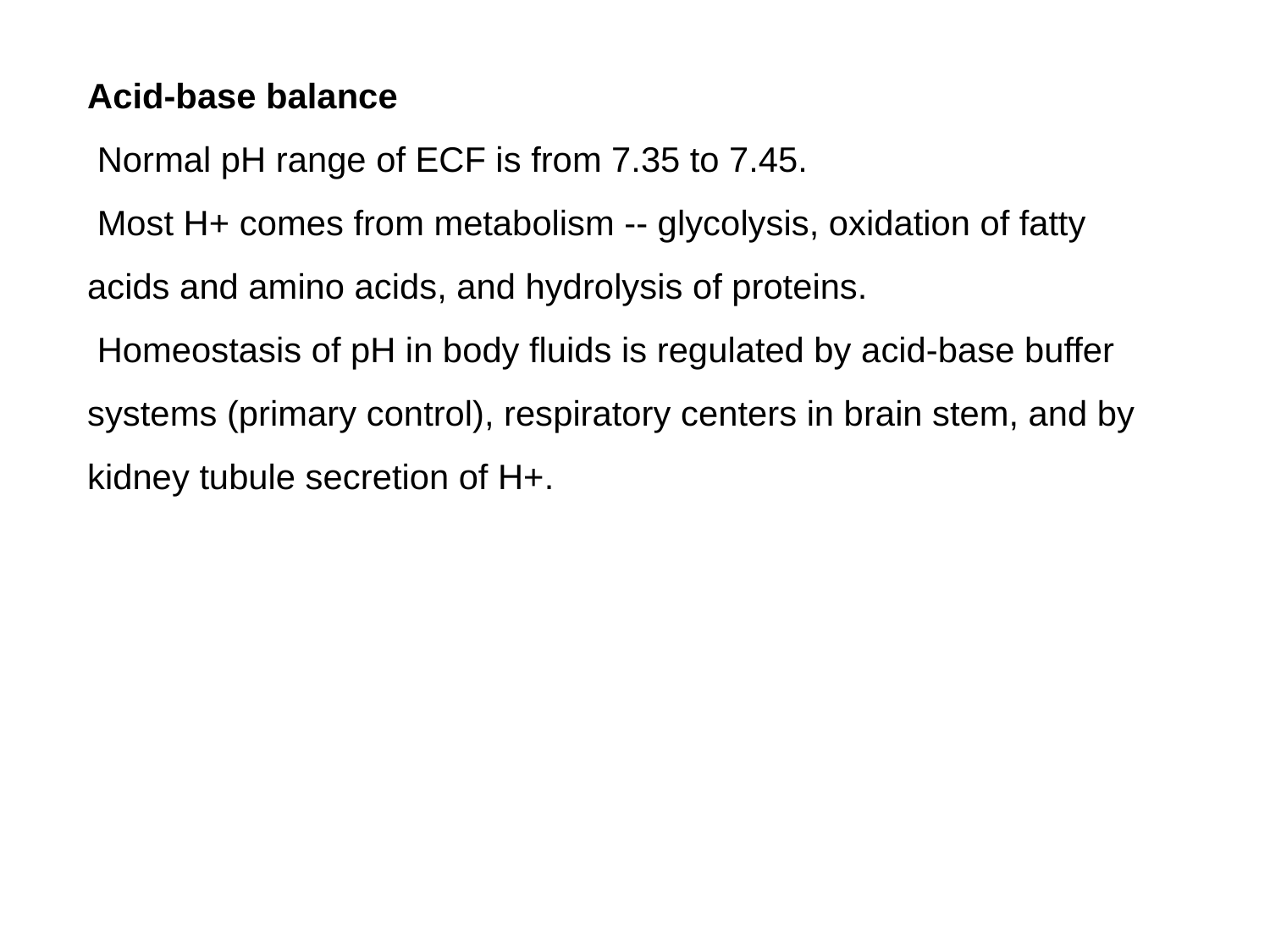

Acid-base balance
 Normal pH range of ECF is from 7.35 to 7.45.
 Most H+ comes from metabolism -- glycolysis, oxidation of fatty
acids and amino acids, and hydrolysis of proteins.
 Homeostasis of pH in body fluids is regulated by acid-base buffer
systems (primary control), respiratory centers in brain stem, and by
kidney tubule secretion of H+.